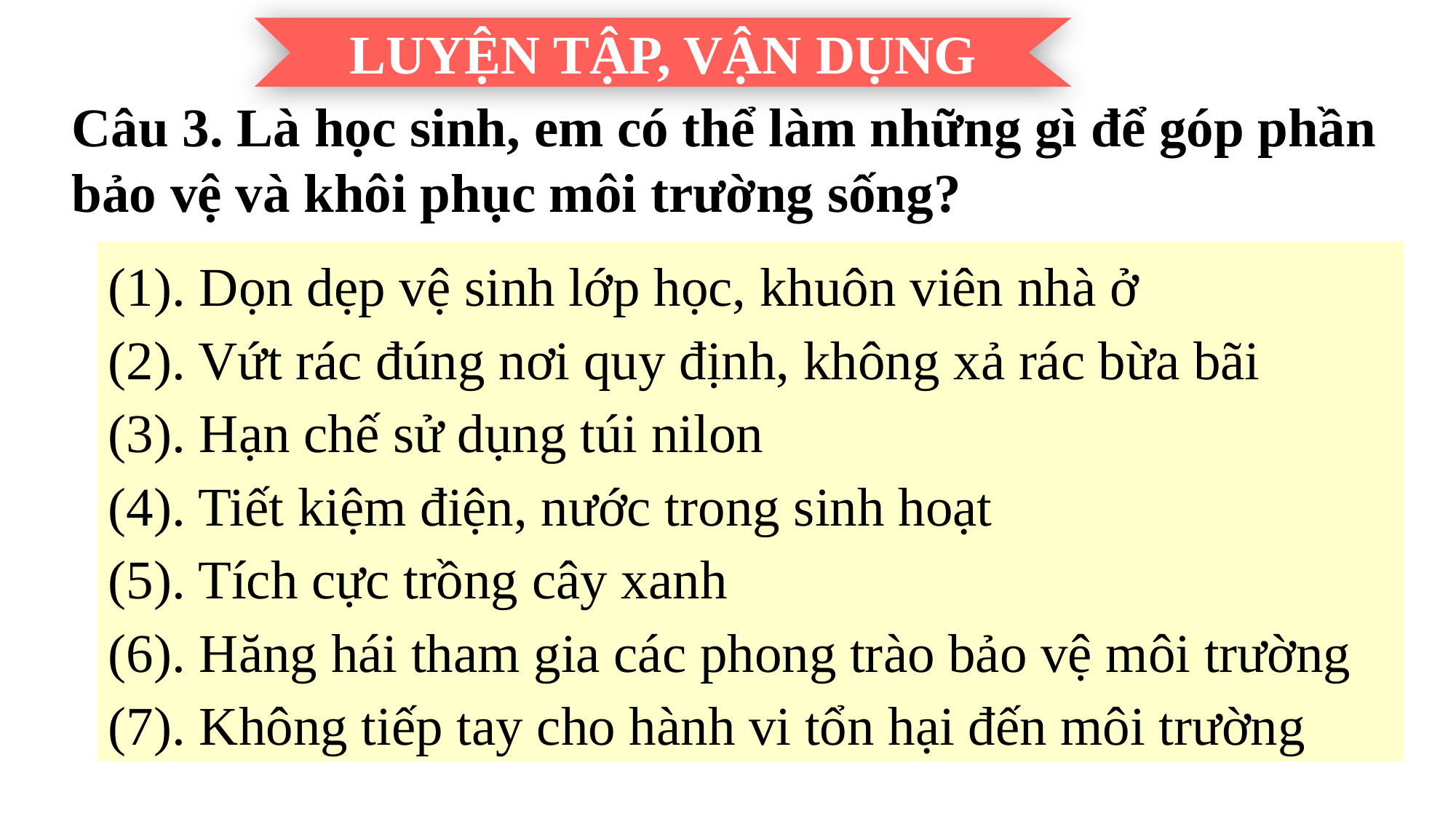

LUYỆN TẬP, VẬN DỤNG

Câu 3. Là học sinh, em có thể làm những gì để góp phần bảo vệ và khôi phục môi trường sống?
(1). Dọn dẹp vệ sinh lớp học, khuôn viên nhà ở
(2). Vứt rác đúng nơi quy định, không xả rác bừa bãi
(3). Hạn chế sử dụng túi nilon
(4). Tiết kiệm điện, nước trong sinh hoạt
(5). Tích cực trồng cây xanh
(6). Hăng hái tham gia các phong trào bảo vệ môi trường
(7). Không tiếp tay cho hành vi tổn hại đến môi trường